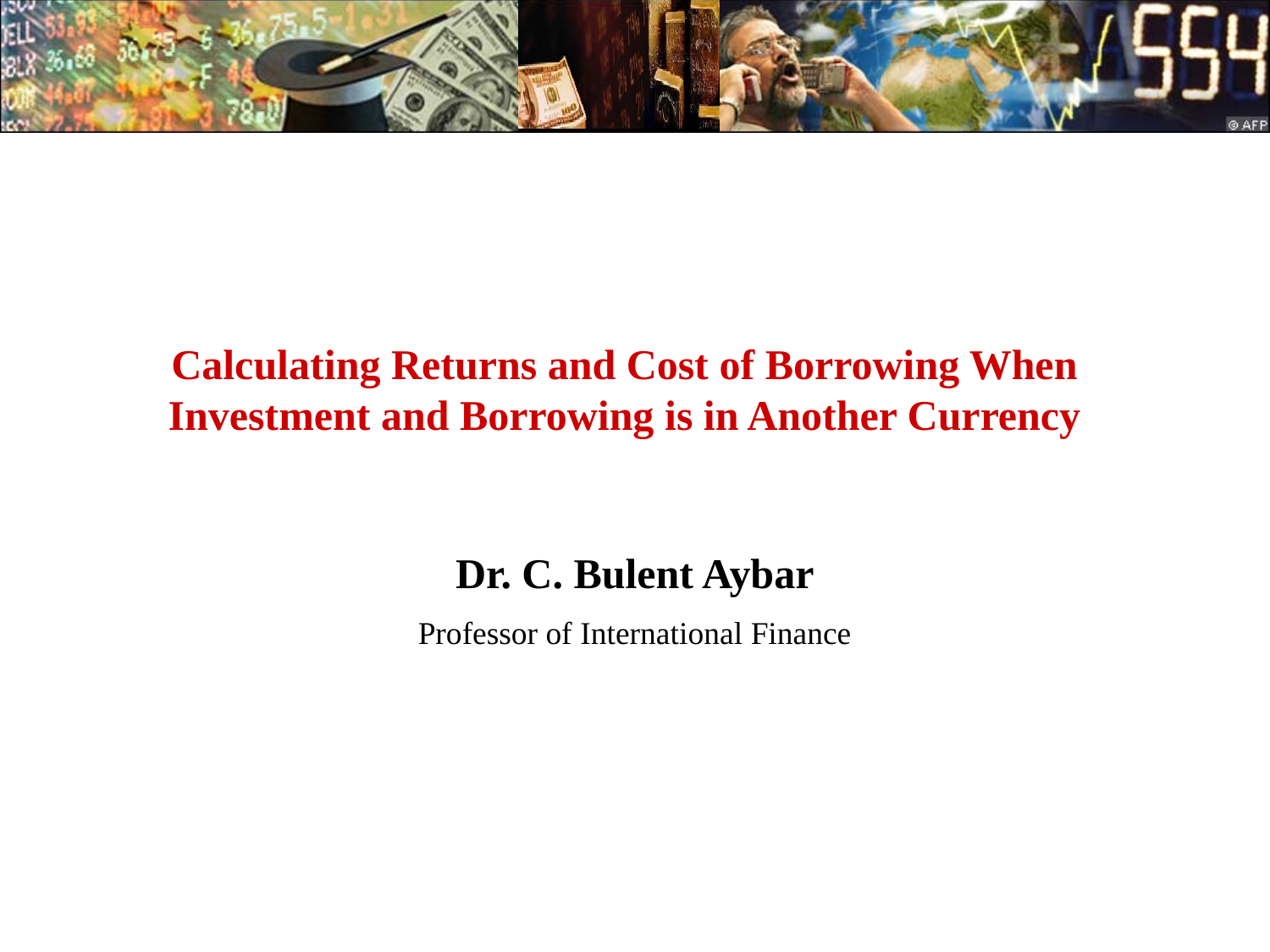

# Calculating Returns and Cost of Borrowing When Investment and Borrowing is in Another Currency
Dr. C. Bulent Aybar
Professor of International Finance